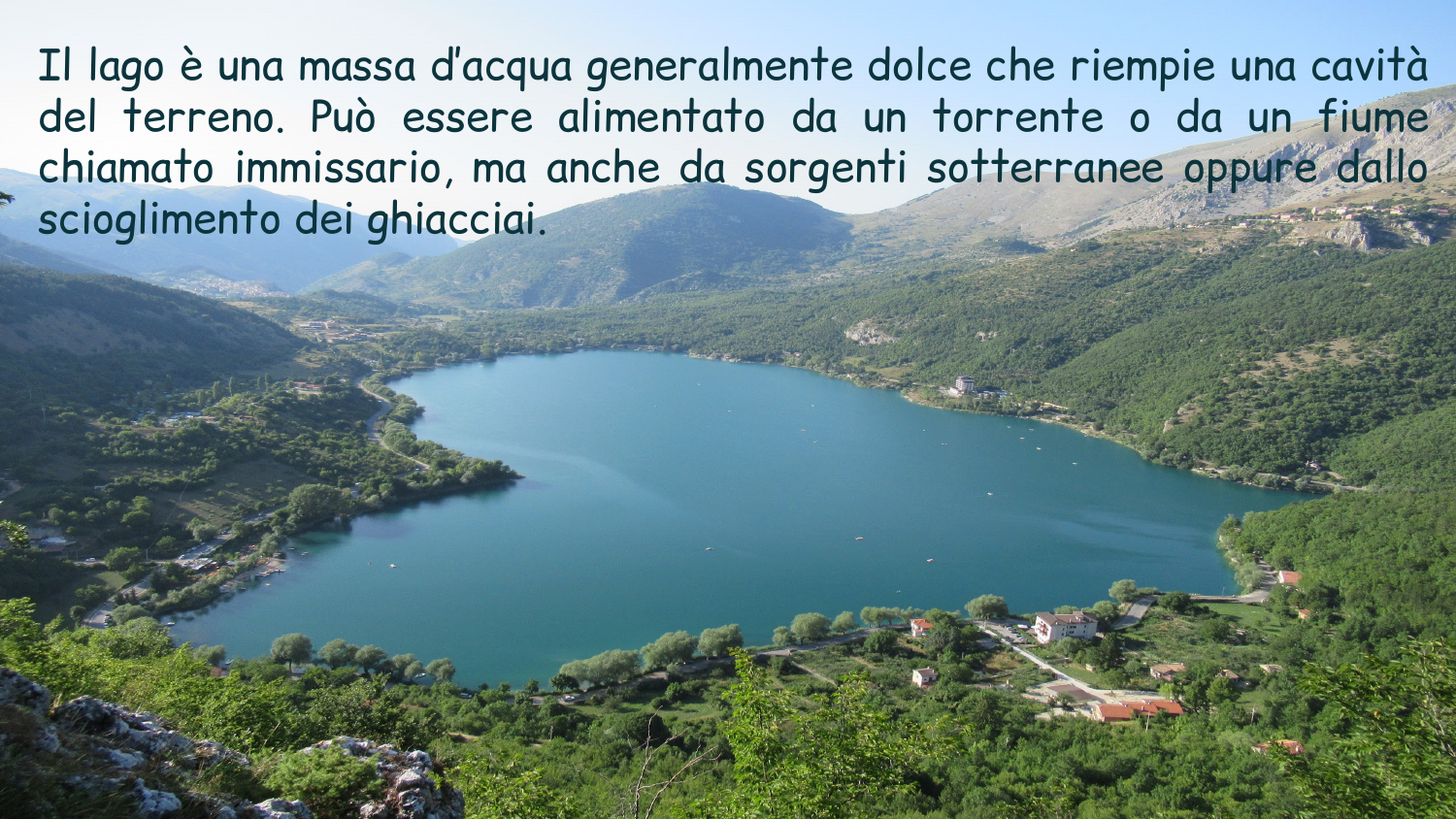

# Il lago è una massa d’acqua generalmente dolce che riempie una cavità del terreno. Può essere alimentato da un torrente o da un fiume chiamato immissario, ma anche da sorgenti sotterranee oppure dallo scioglimento dei ghiacciai.